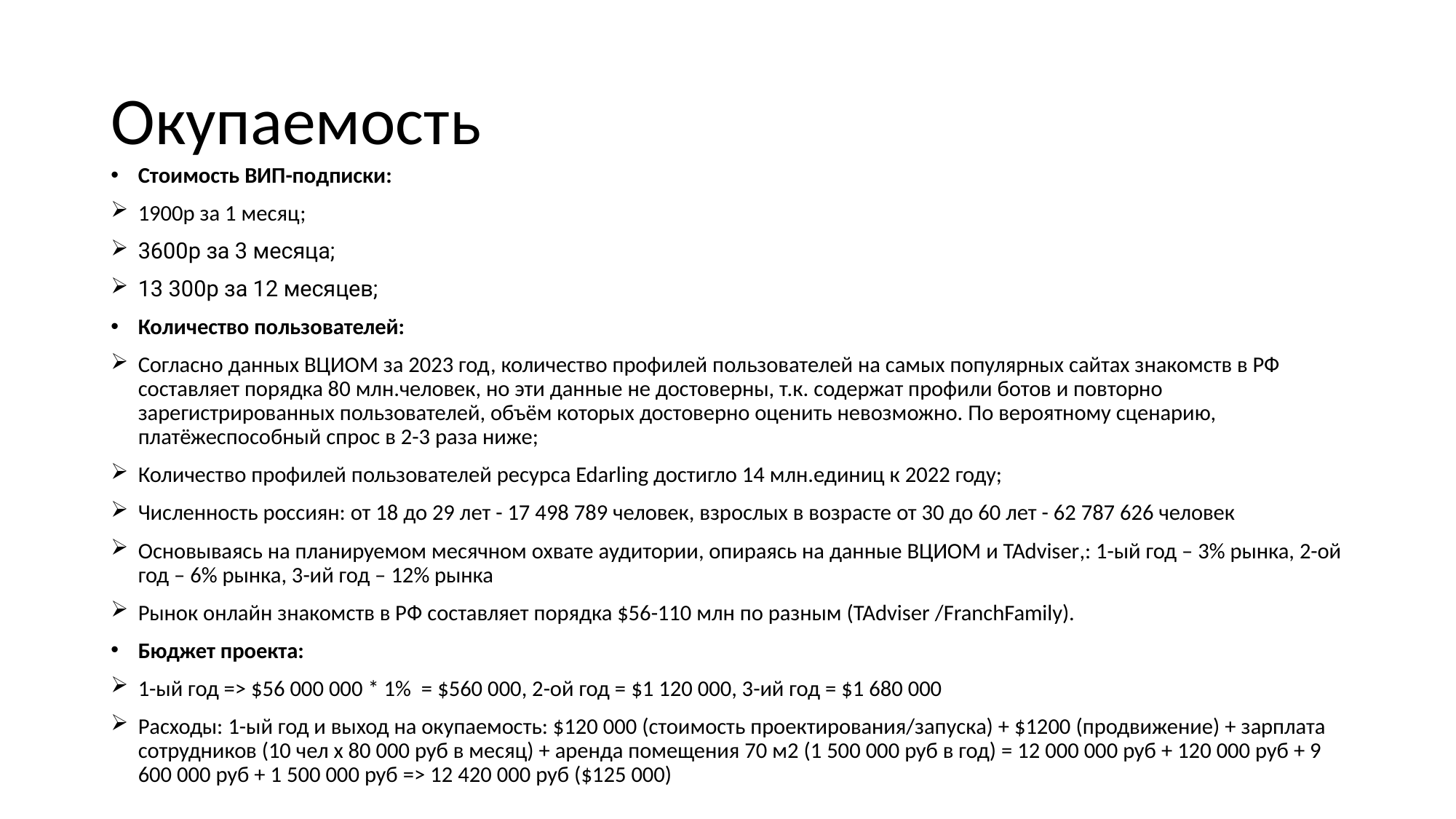

# Окупаемость
Стоимость ВИП-подписки:
1900р за 1 месяц;
3600р за 3 месяца;
13 300р за 12 месяцев;
Количество пользователей:
Согласно данных ВЦИОМ за 2023 год, количество профилей пользователей на самых популярных сайтах знакомств в РФ составляет порядка 80 млн.человек, но эти данные не достоверны, т.к. содержат профили ботов и повторно зарегистрированных пользователей, объём которых достоверно оценить невозможно. По вероятному сценарию, платёжеспособный спрос в 2-3 раза ниже;
Количество профилей пользователей ресурса Edarling достигло 14 млн.единиц к 2022 году;
Численность россиян: от 18 до 29 лет - 17 498 789 человек, взрослых в возрасте от 30 до 60 лет - 62 787 626 человек
Основываясь на планируемом месячном охвате аудитории, опираясь на данные ВЦИОМ и TAdviser,: 1-ый год – 3% рынка, 2-ой год – 6% рынка, 3-ий год – 12% рынка
Рынок онлайн знакомств в РФ составляет порядка $56-110 млн по разным (TAdviser /FranchFamily).
Бюджет проекта:
1-ый год => $56 000 000 * 1%  = $560 000, 2-ой год = $1 120 000, 3-ий год = $1 680 000
Расходы: 1-ый год и выход на окупаемость: $120 000 (стоимость проектирования/запуска) + $1200 (продвижение) + зарплата сотрудников (10 чел х 80 000 руб в месяц) + аренда помещения 70 м2 (1 500 000 руб в год) = 12 000 000 руб + 120 000 руб + 9 600 000 руб + 1 500 000 руб => 12 420 000 руб ($125 000)